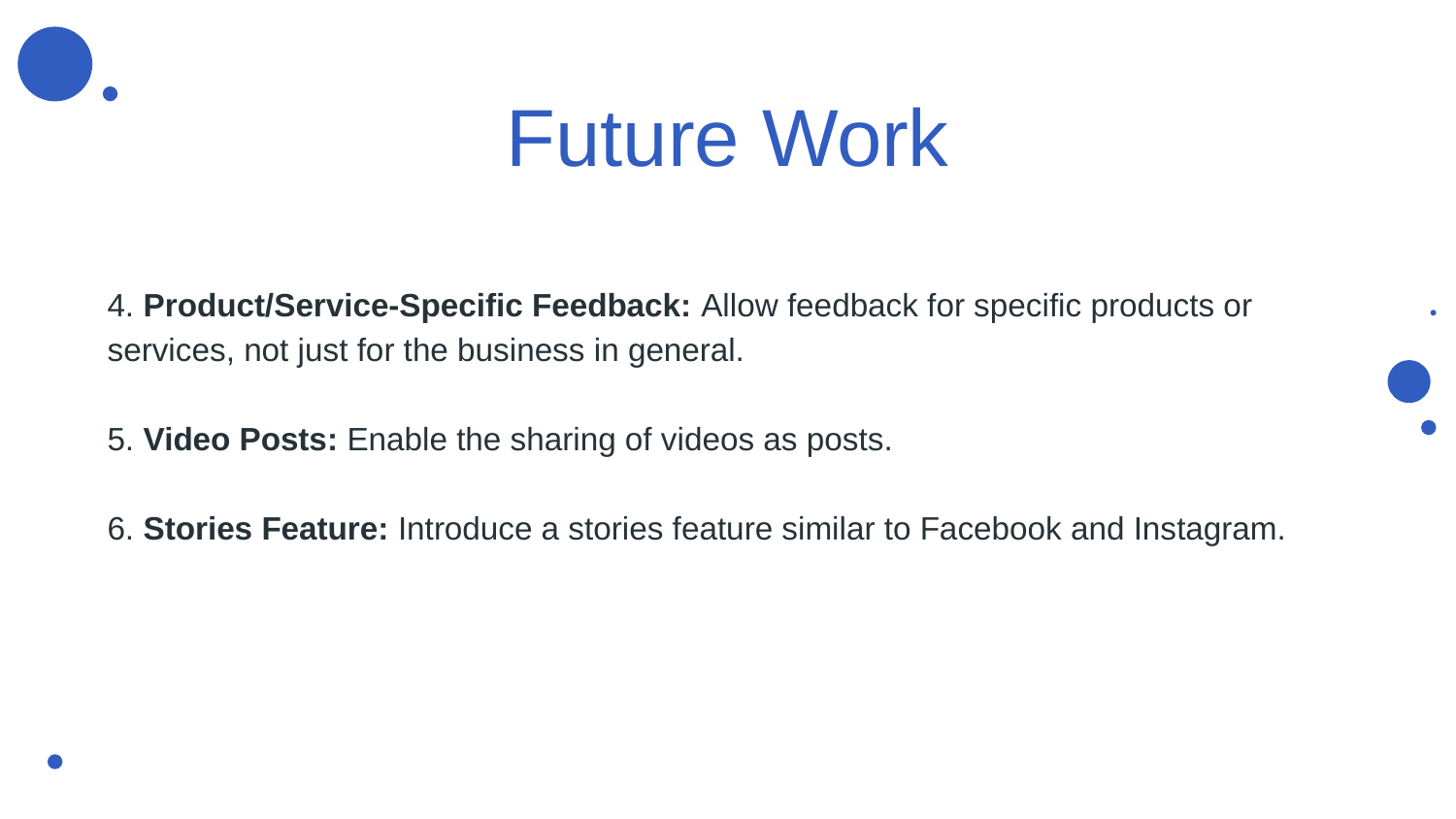

# Future Work

4. Product/Service-Specific Feedback: Allow feedback for specific products or services, not just for the business in general.

5. Video Posts: Enable the sharing of videos as posts.

6. Stories Feature: Introduce a stories feature similar to Facebook and Instagram.